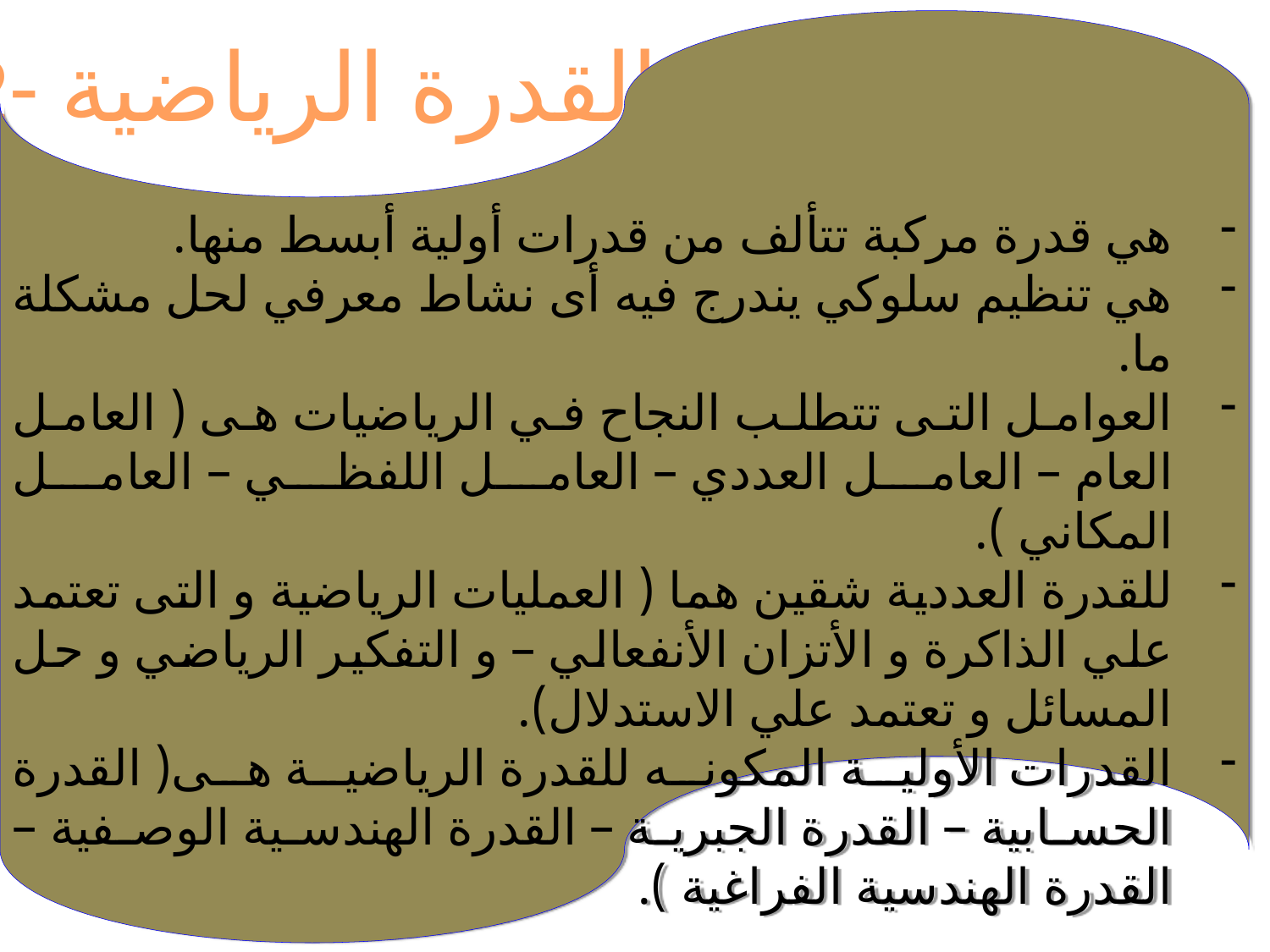

هي قدرة مركبة تتألف من قدرات أولية أبسط منها.
هي تنظيم سلوكي يندرج فيه أى نشاط معرفي لحل مشكلة ما.
العوامل التى تتطلب النجاح في الرياضيات هى ( العامل العام – العامل العددي – العامل اللفظي – العامل المكاني ).
للقدرة العددية شقين هما ( العمليات الرياضية و التى تعتمد علي الذاكرة و الأتزان الأنفعالي – و التفكير الرياضي و حل المسائل و تعتمد علي الاستدلال).
القدرات الأولية المكونه للقدرة الرياضية هى( القدرة الحسابية – القدرة الجبرية – القدرة الهندسية الوصفية – القدرة الهندسية الفراغية ).

2- القدرة الرياضية